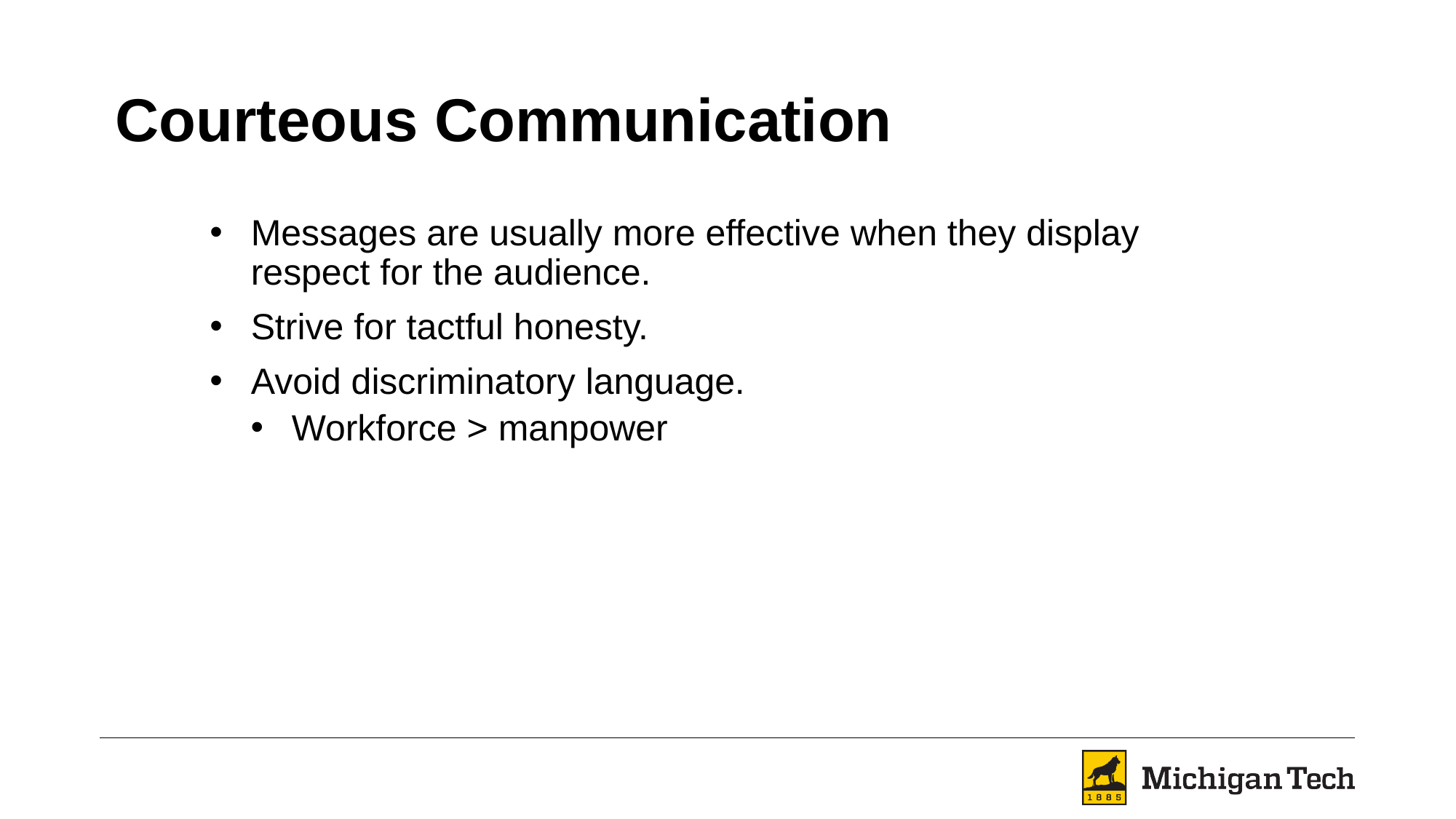

# Courteous Communication
Messages are usually more effective when they display respect for the audience.
Strive for tactful honesty.
Avoid discriminatory language.
Workforce > manpower